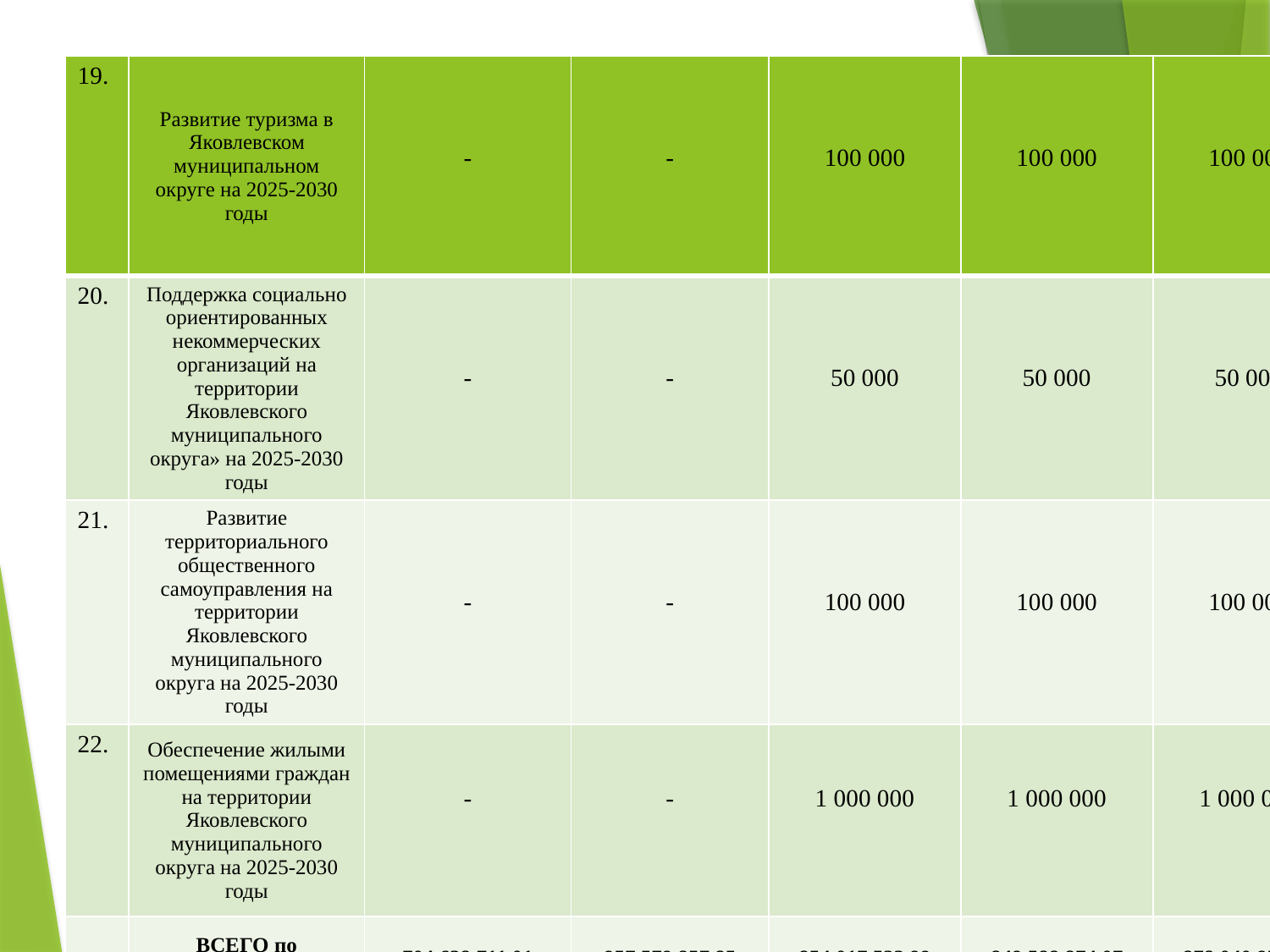

| 19. | Развитие туризма в Яковлевском муниципальном округе на 2025-2030 годы | - | - | 100 000 | 100 000 | 100 000 |
| --- | --- | --- | --- | --- | --- | --- |
| 20. | Поддержка социально ориентированных некоммерческих организаций на территории Яковлевского муниципального округа» на 2025-2030 годы | - | - | 50 000 | 50 000 | 50 000 |
| 21. | Развитие территориального общественного самоуправления на территории Яковлевского муниципального округа на 2025-2030 годы | - | - | 100 000 | 100 000 | 100 000 |
| 22. | Обеспечение жилыми помещениями граждан на территории Яковлевского муниципального округа на 2025-2030 годы | - | - | 1 000 000 | 1 000 000 | 1 000 000 |
|  | ВСЕГО по муниципальным программам | 704 638 711,01 | 957 579 857,85 | 854 017 523,99 | 849 588 874,07 | 878 040 974,30 |

20